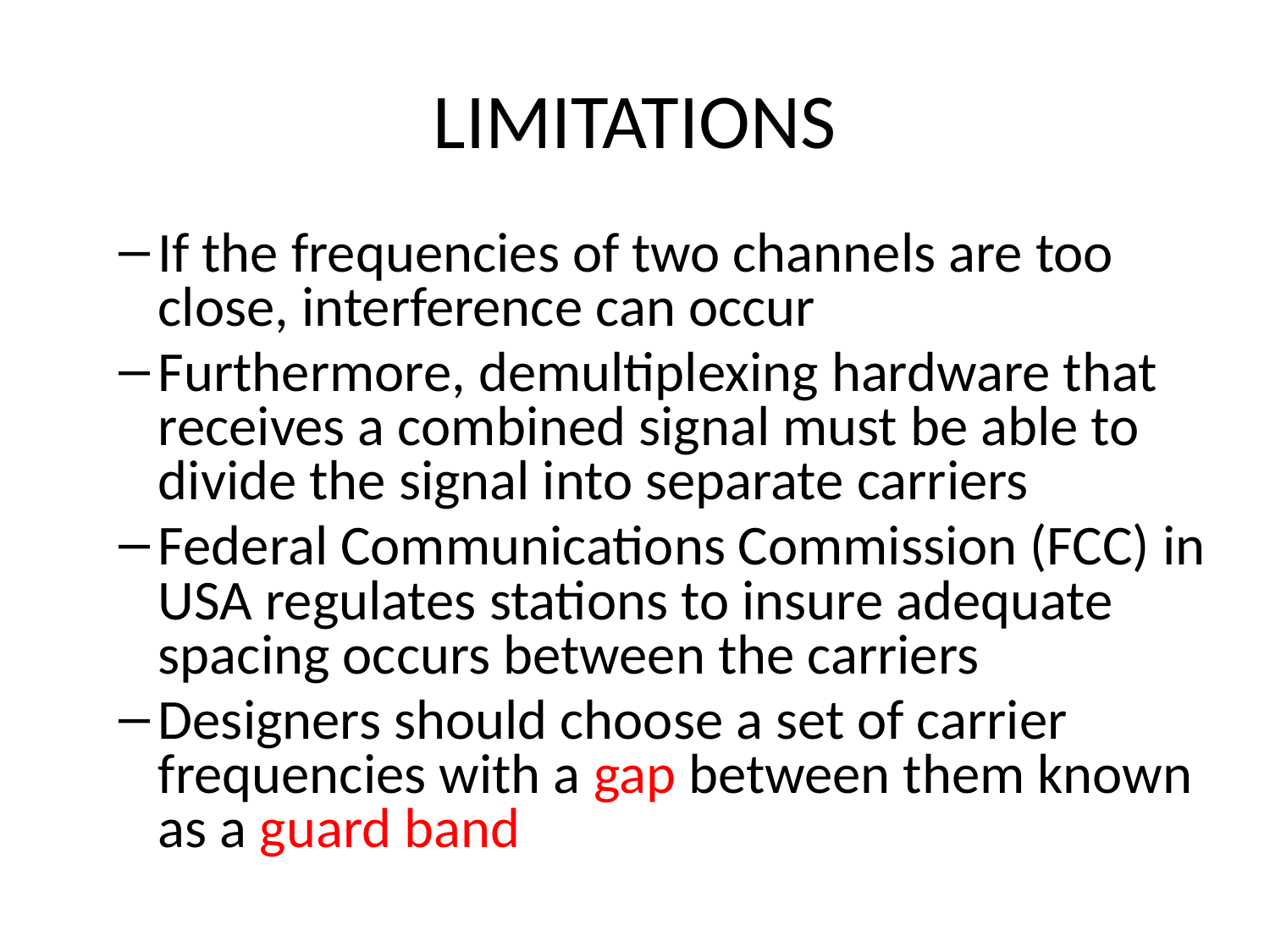

# LIMITATIONS
If the frequencies of two channels are too close, interference can occur
Furthermore, demultiplexing hardware that receives a combined signal must be able to divide the signal into separate carriers
Federal Communications Commission (FCC) in USA regulates stations to insure adequate spacing occurs between the carriers
Designers should choose a set of carrier frequencies with a gap between them known as a guard band